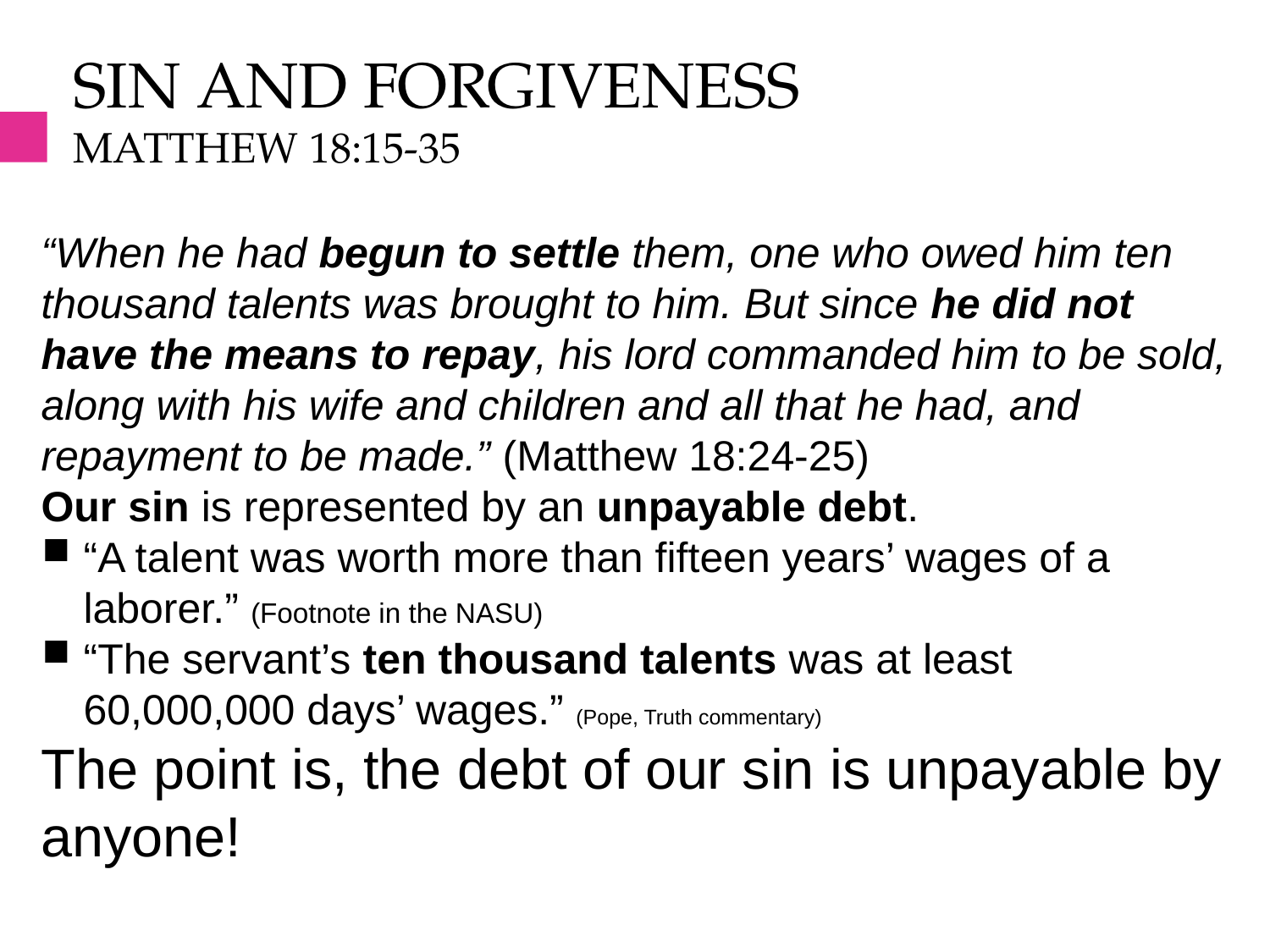

# Sin and forgiveness Matthew 18:15-35
“When he had begun to settle them, one who owed him ten thousand talents was brought to him. But since he did not have the means to repay, his lord commanded him to be sold, along with his wife and children and all that he had, and repayment to be made.” (Matthew 18:24-25)
Our sin is represented by an unpayable debt.
“A talent was worth more than fifteen years’ wages of a laborer.” (Footnote in the NASU)
“The servant’s ten thousand talents was at least 60,000,000 days’ wages.” (Pope, Truth commentary)
The point is, the debt of our sin is unpayable by anyone!